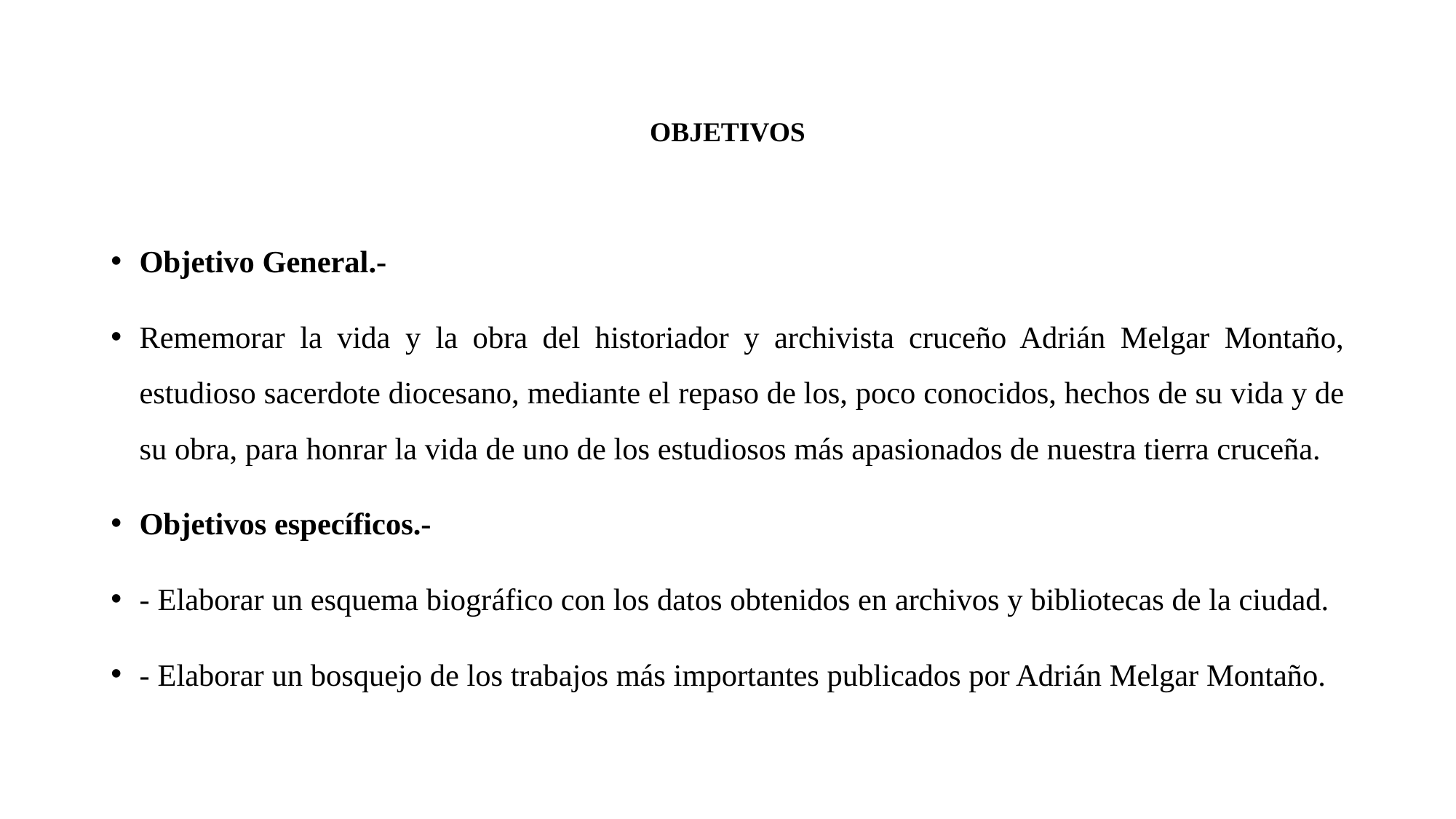

# OBJETIVOS
Objetivo General.-
Rememorar la vida y la obra del historiador y archivista cruceño Adrián Melgar Montaño, estudioso sacerdote diocesano, mediante el repaso de los, poco conocidos, hechos de su vida y de su obra, para honrar la vida de uno de los estudiosos más apasionados de nuestra tierra cruceña.
Objetivos específicos.-
- Elaborar un esquema biográfico con los datos obtenidos en archivos y bibliotecas de la ciudad.
- Elaborar un bosquejo de los trabajos más importantes publicados por Adrián Melgar Montaño.